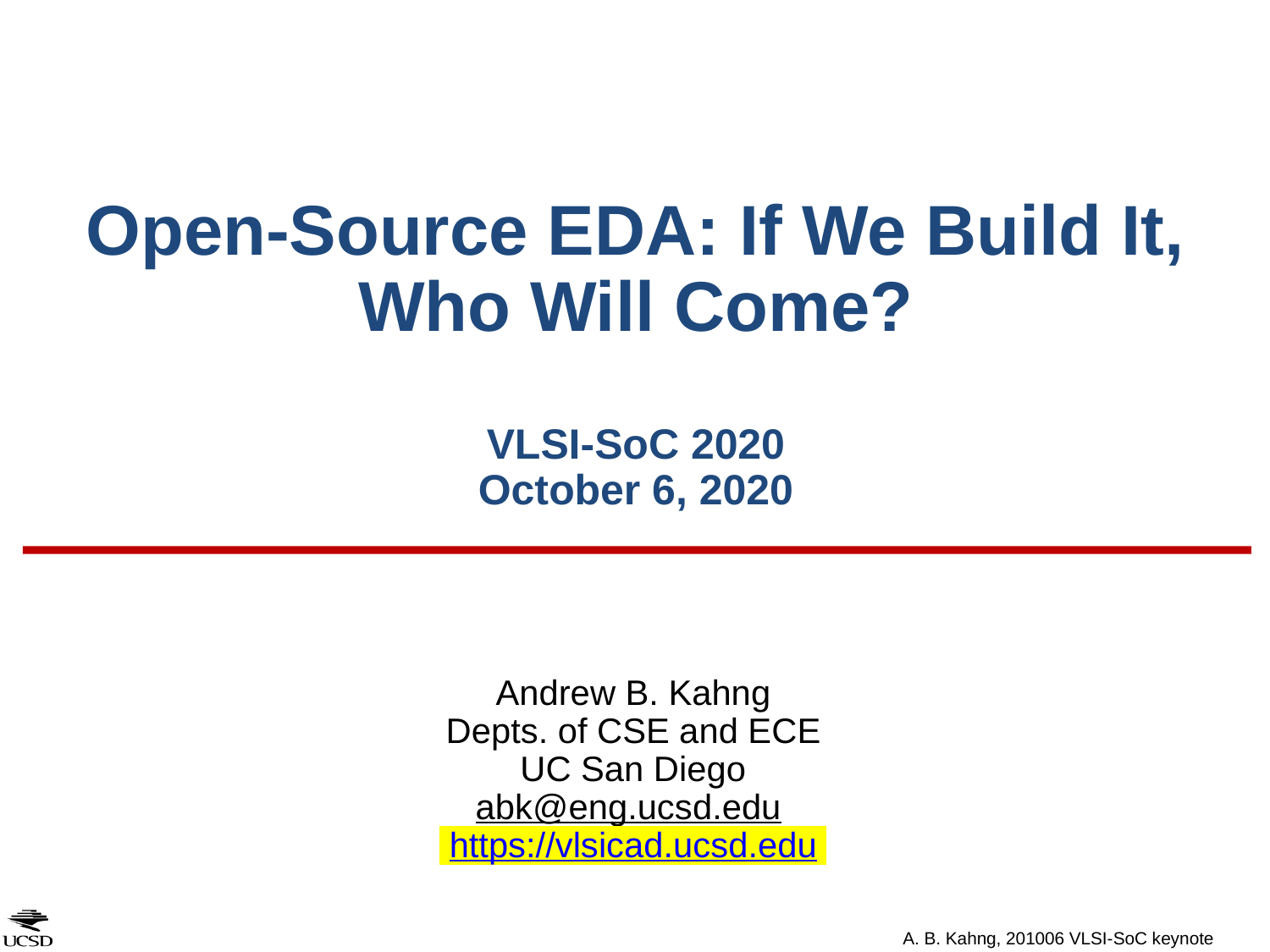

# Open-Source EDA: If We Build It, Who Will Come? VLSI-SoC 2020 October 6, 2020
Andrew B. Kahng
Depts. of CSE and ECE
UC San Diego
abk@eng.ucsd.edu
 https://vlsicad.ucsd.edu